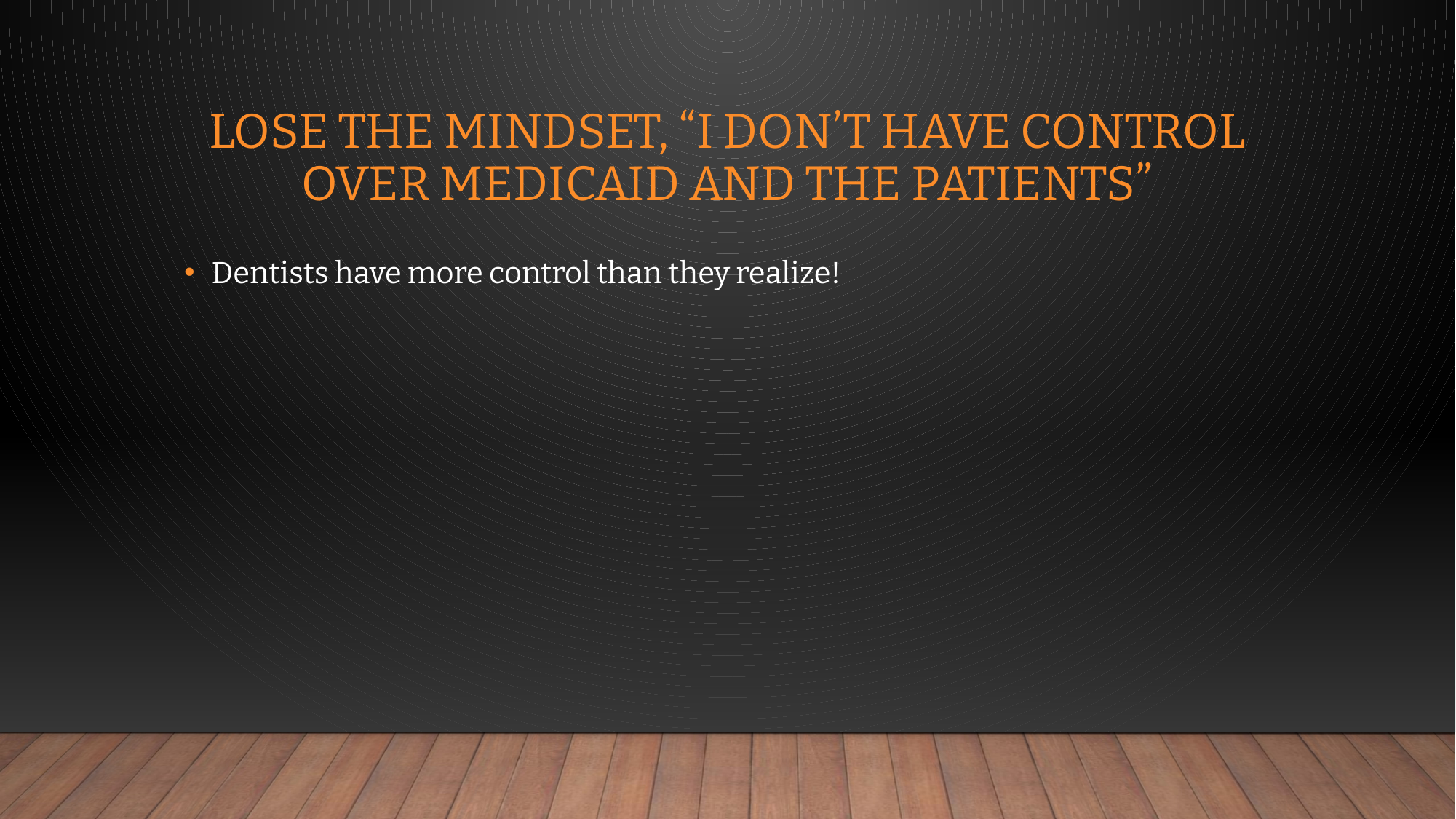

# Lose the mindset, “I don’t have control over Medicaid and the patients”
Dentists have more control than they realize!